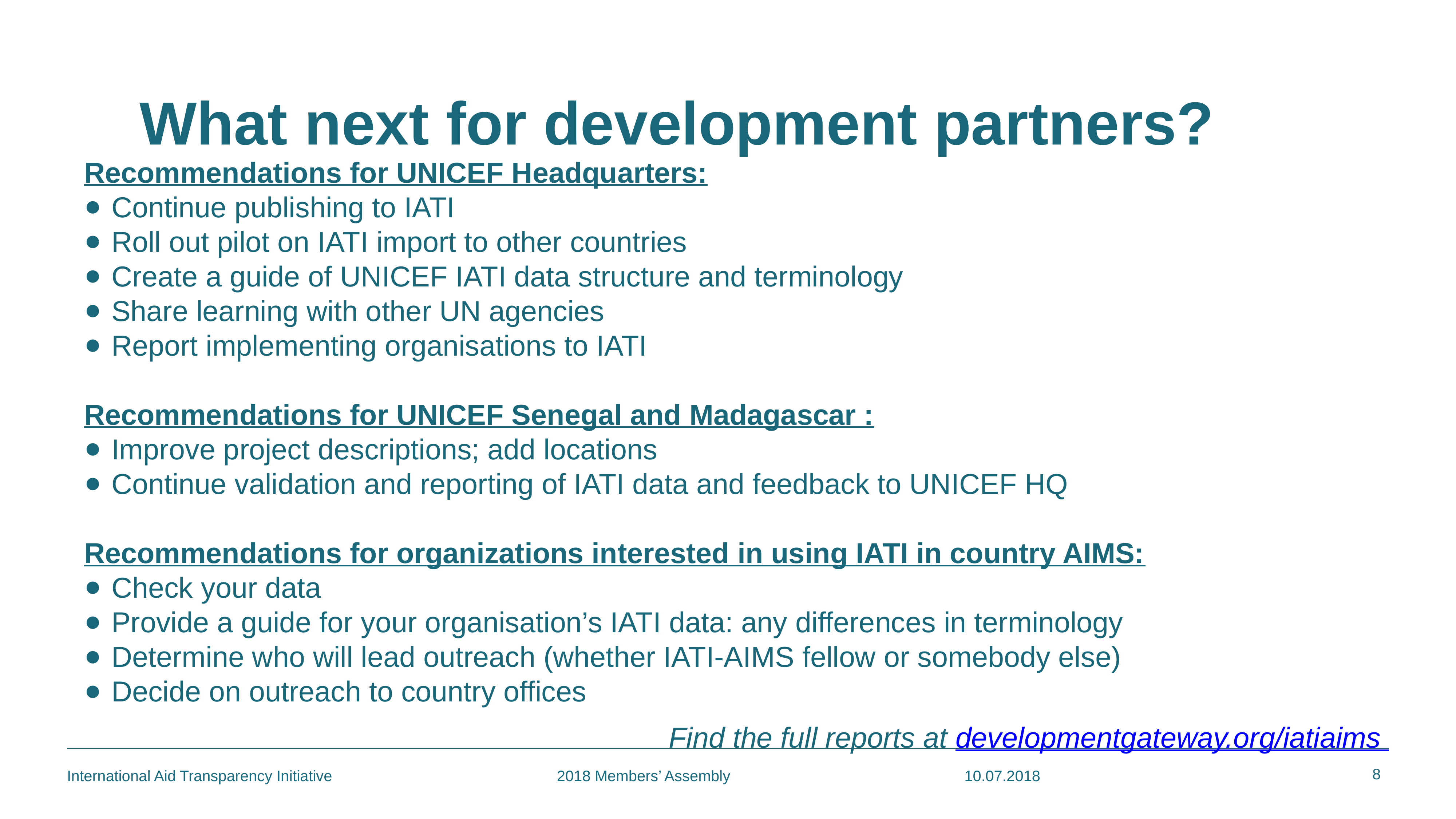

What next for development partners?

Recommendations for UNICEF Headquarters:
Continue publishing to IATI
Roll out pilot on IATI import to other countries
Create a guide of UNICEF IATI data structure and terminology
Share learning with other UN agencies
Report implementing organisations to IATI

Recommendations for UNICEF Senegal and Madagascar :
Improve project descriptions; add locations
Continue validation and reporting of IATI data and feedback to UNICEF HQ

Recommendations for organizations interested in using IATI in country AIMS:
Check your data
Provide a guide for your organisation’s IATI data: any differences in terminology
Determine who will lead outreach (whether IATI-AIMS fellow or somebody else)
Decide on outreach to country offices
Find the full reports at developmentgateway.org/iatiaims

 Refer to questions and answers that government partnermight ask.
Recommendations	to	IATI	Members'	assembly	and	TAG 18
Recommendations	and	Next	Steps	for	the	IATI-AIMS	Import	Tool

8